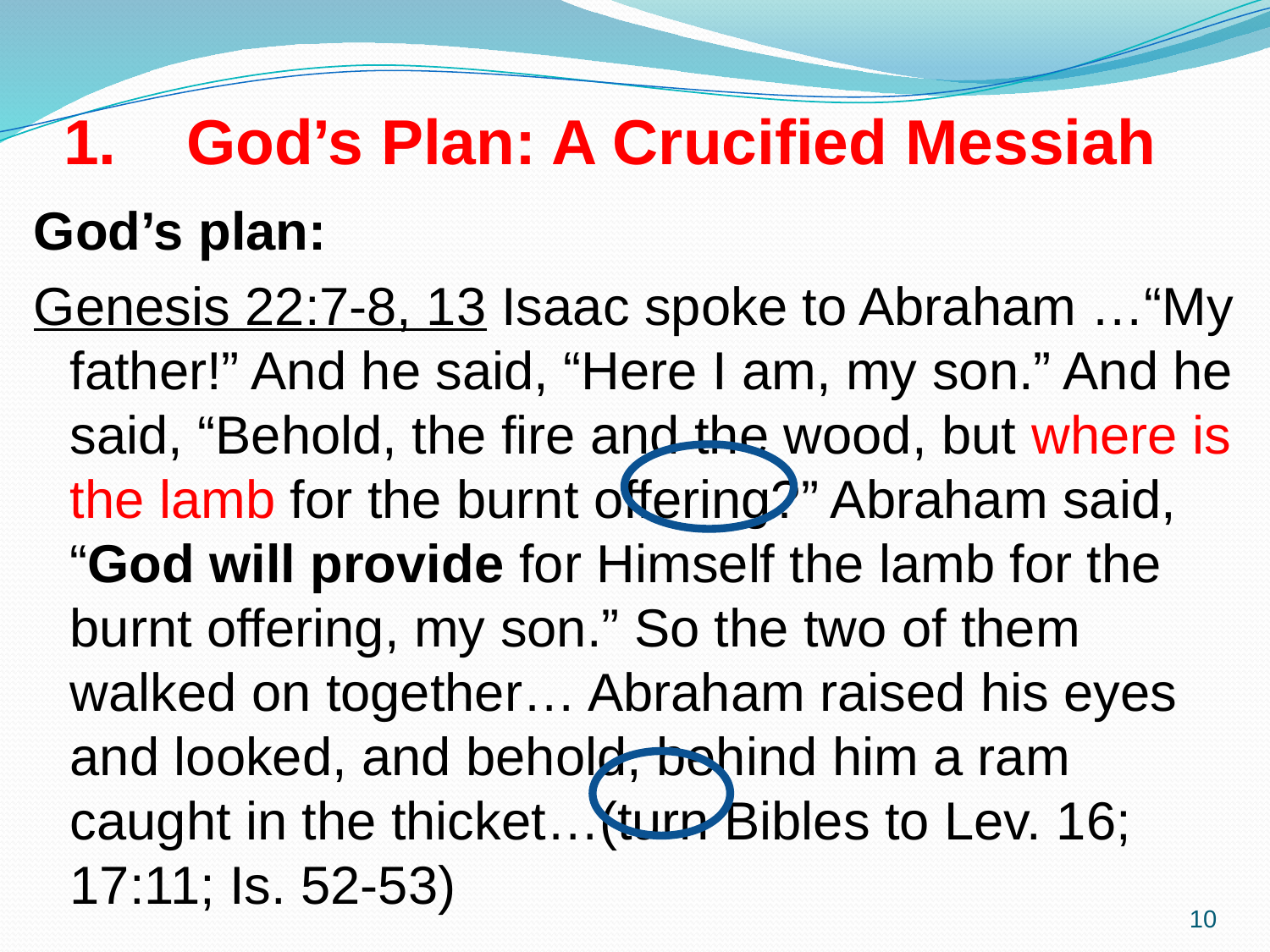

# 1.    God’s Plan: A Crucified Messiah
God’s plan:
Genesis 22:7-8, 13 Isaac spoke to Abraham …“My father!” And he said, “Here I am, my son.” And he said, “Behold, the fire and the wood, but where is the lamb for the burnt offering?” Abraham said, “God will provide for Himself the lamb for the burnt offering, my son.” So the two of them walked on together… Abraham raised his eyes and looked, and behold, behind him a ram caught in the thicket…(turn Bibles to Lev. 16; 17:11; Is. 52-53)

10